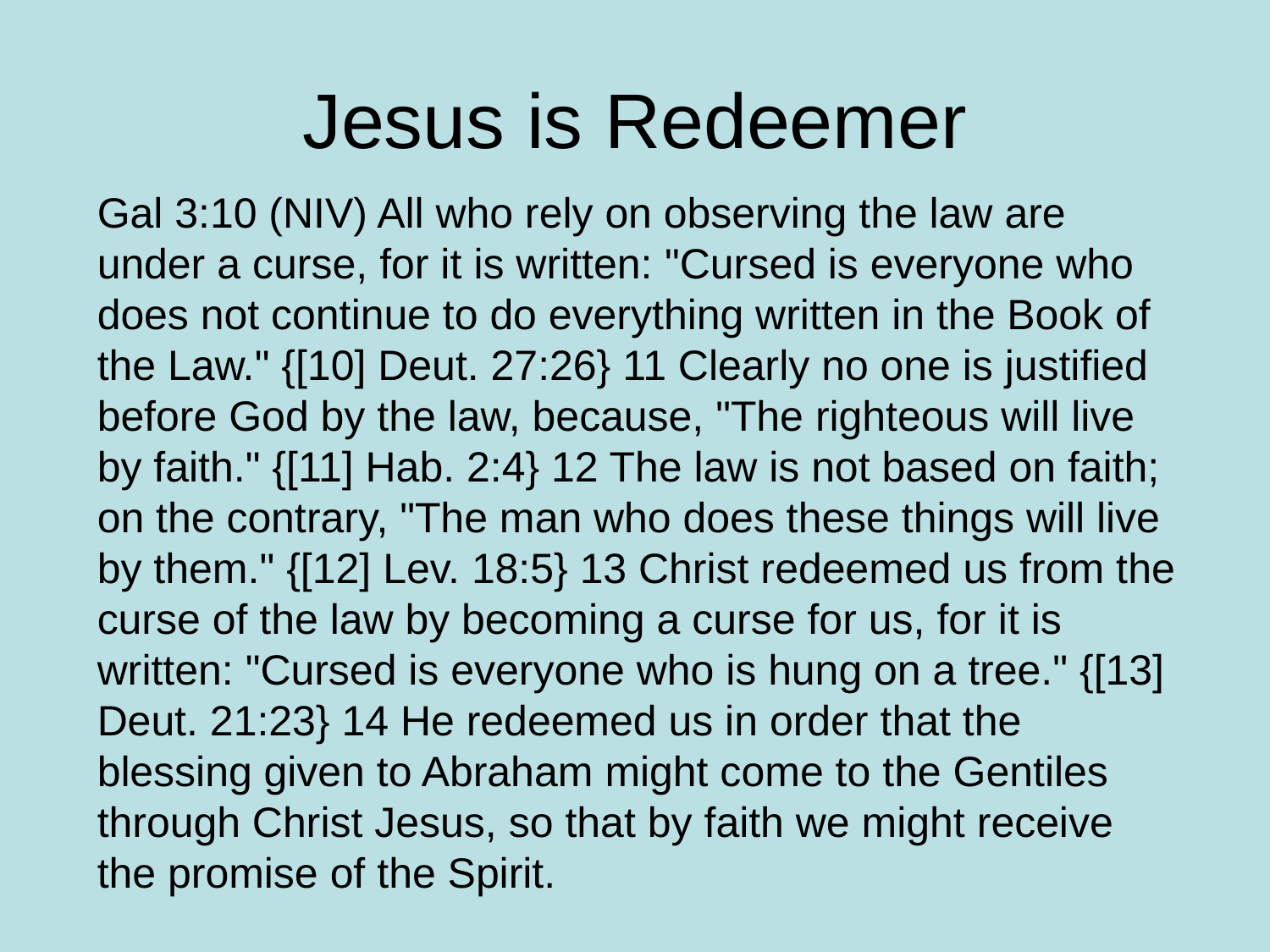

# Jesus is Redeemer
Gal 3:10 (NIV) All who rely on observing the law are under a curse, for it is written: "Cursed is everyone who does not continue to do everything written in the Book of the Law." {[10] Deut. 27:26} 11 Clearly no one is justified before God by the law, because, "The righteous will live by faith." {[11] Hab. 2:4} 12 The law is not based on faith; on the contrary, "The man who does these things will live by them." {[12] Lev. 18:5} 13 Christ redeemed us from the curse of the law by becoming a curse for us, for it is written: "Cursed is everyone who is hung on a tree." {[13] Deut. 21:23} 14 He redeemed us in order that the blessing given to Abraham might come to the Gentiles through Christ Jesus, so that by faith we might receive the promise of the Spirit.